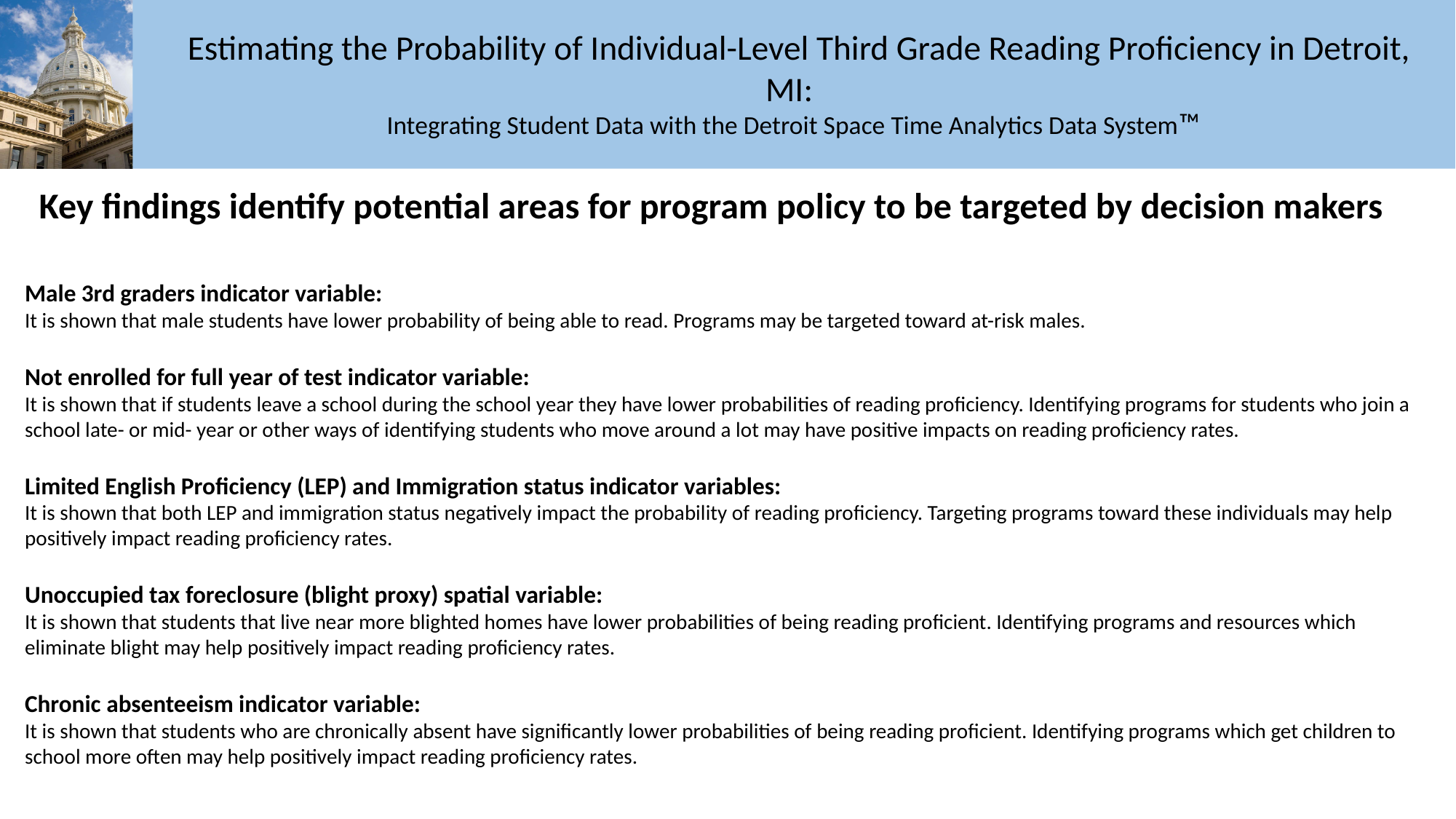

# Estimating the Probability of Individual-Level Third Grade Reading Proficiency in Detroit, MI: Integrating Student Data with the Detroit Space Time Analytics Data System™
Key findings identify potential areas for program policy to be targeted by decision makers

Male 3rd graders indicator variable:
It is shown that male students have lower probability of being able to read. Programs may be targeted toward at-risk males.

Not enrolled for full year of test indicator variable:
It is shown that if students leave a school during the school year they have lower probabilities of reading proficiency. Identifying programs for students who join a school late- or mid- year or other ways of identifying students who move around a lot may have positive impacts on reading proficiency rates.

Limited English Proficiency (LEP) and Immigration status indicator variables:
It is shown that both LEP and immigration status negatively impact the probability of reading proficiency. Targeting programs toward these individuals may help positively impact reading proficiency rates.

Unoccupied tax foreclosure (blight proxy) spatial variable:
It is shown that students that live near more blighted homes have lower probabilities of being reading proficient. Identifying programs and resources which eliminate blight may help positively impact reading proficiency rates.

Chronic absenteeism indicator variable:
It is shown that students who are chronically absent have significantly lower probabilities of being reading proficient. Identifying programs which get children to school more often may help positively impact reading proficiency rates.